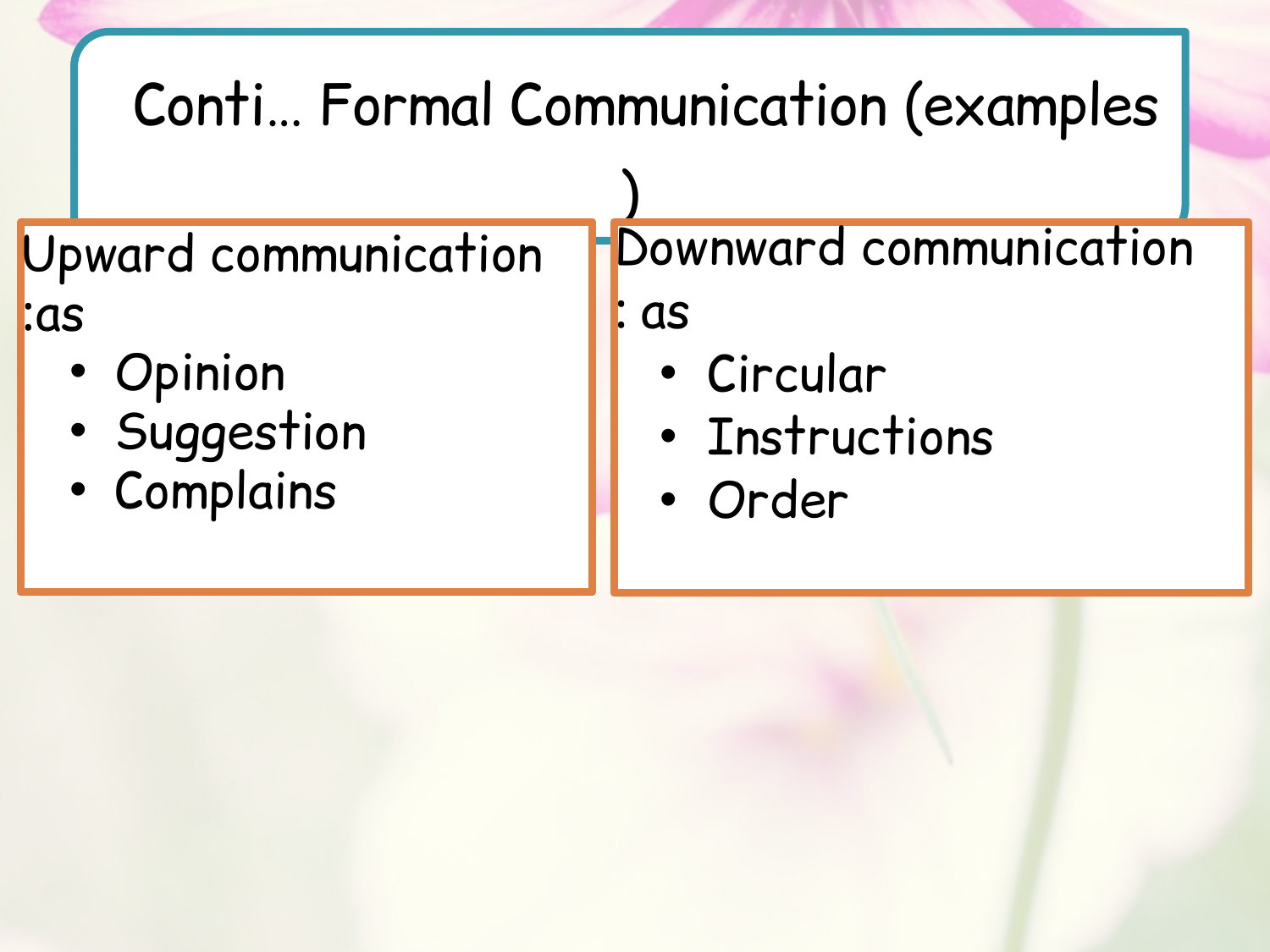

Conti… Formal Communication (examples )
Upward communication as:
Opinion
Suggestion
Complains
Downward communication
as :
Circular
Instructions
Order